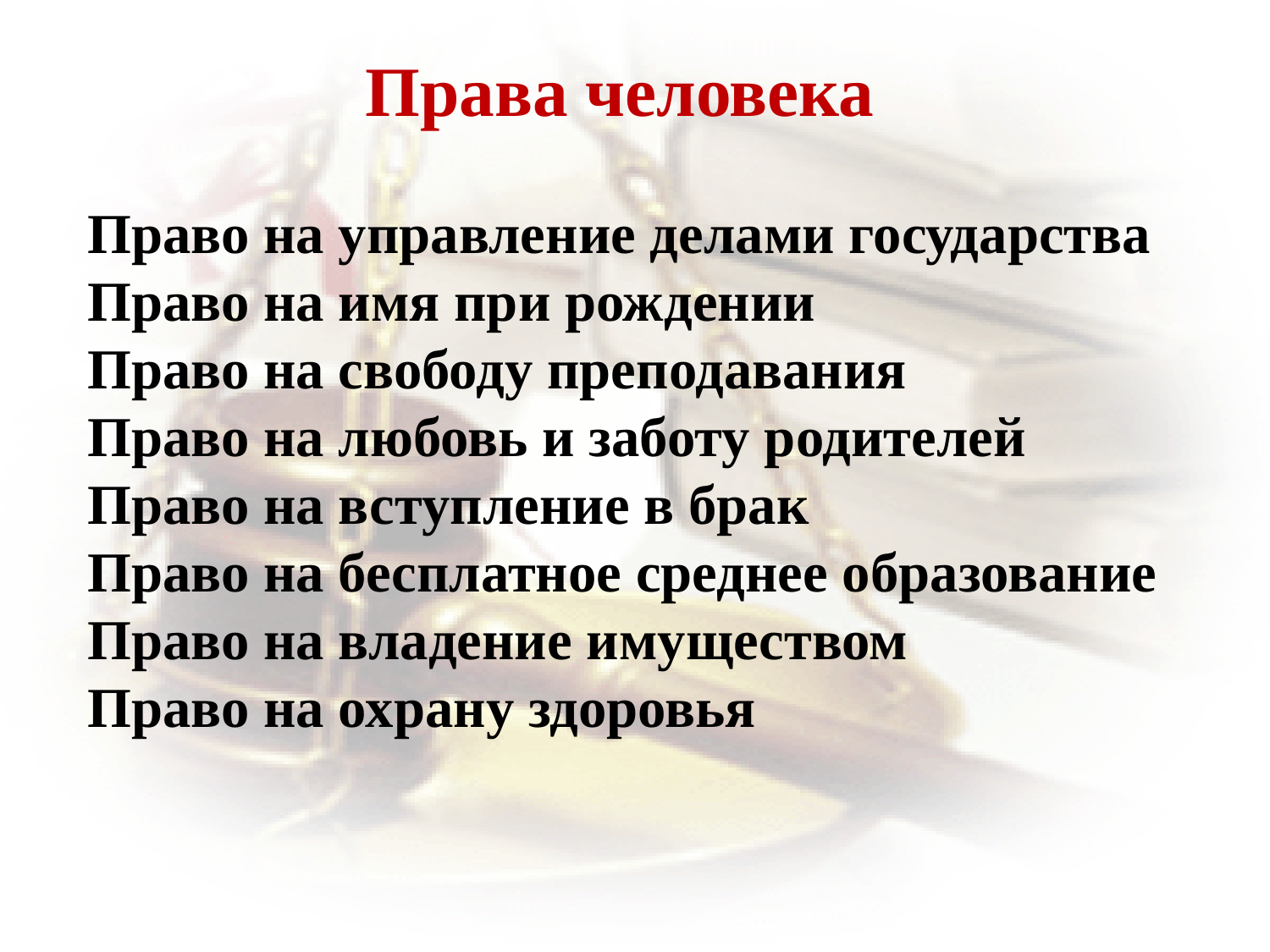

Права человека
Право на управление делами государства
Право на имя при рождении
Право на свободу преподавания
Право на любовь и заботу родителей
Право на вступление в брак
Право на бесплатное среднее образование
Право на владение имуществом
Право на охрану здоровья